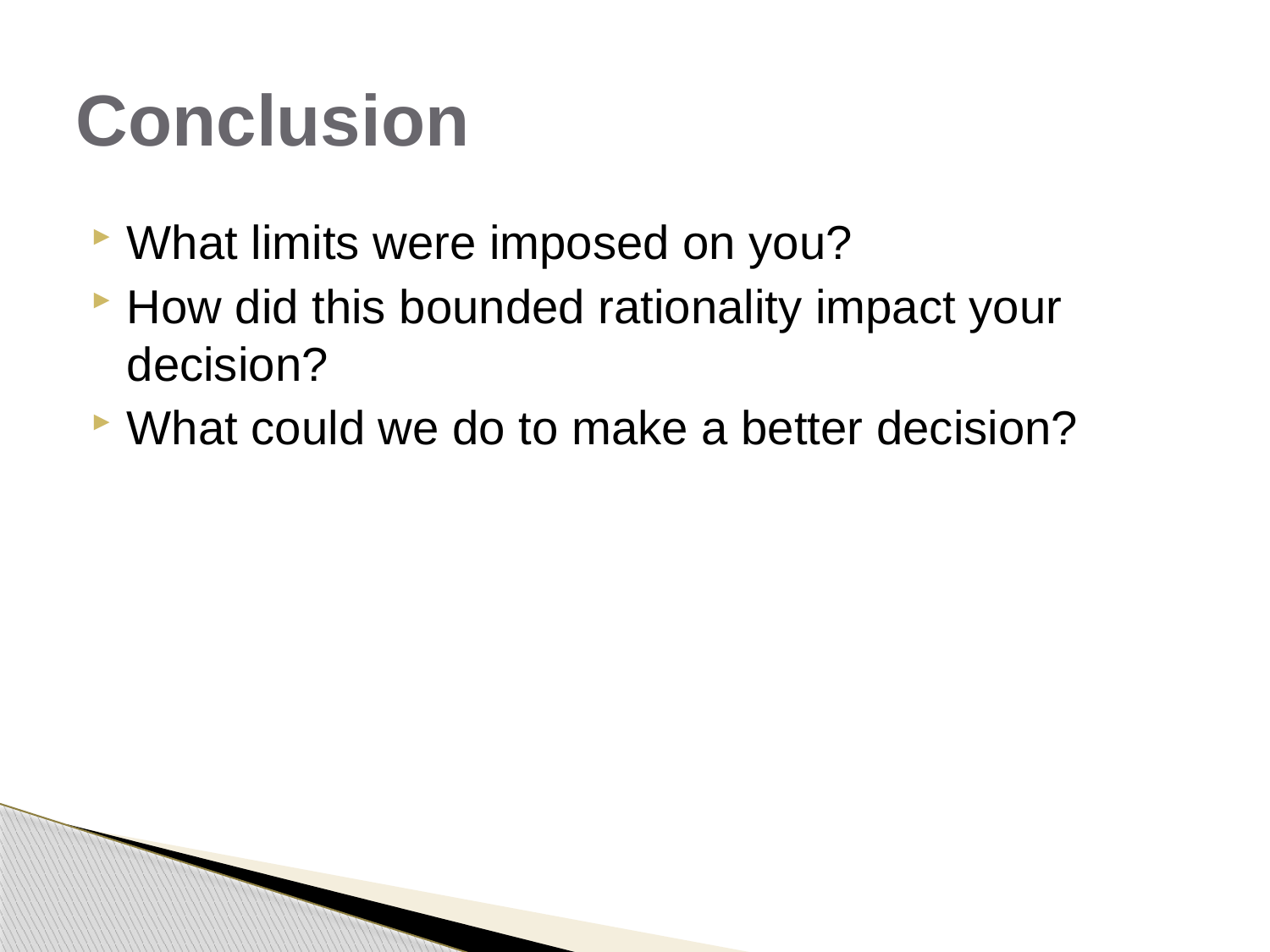

# Conclusion
What limits were imposed on you?
How did this bounded rationality impact your decision?
What could we do to make a better decision?